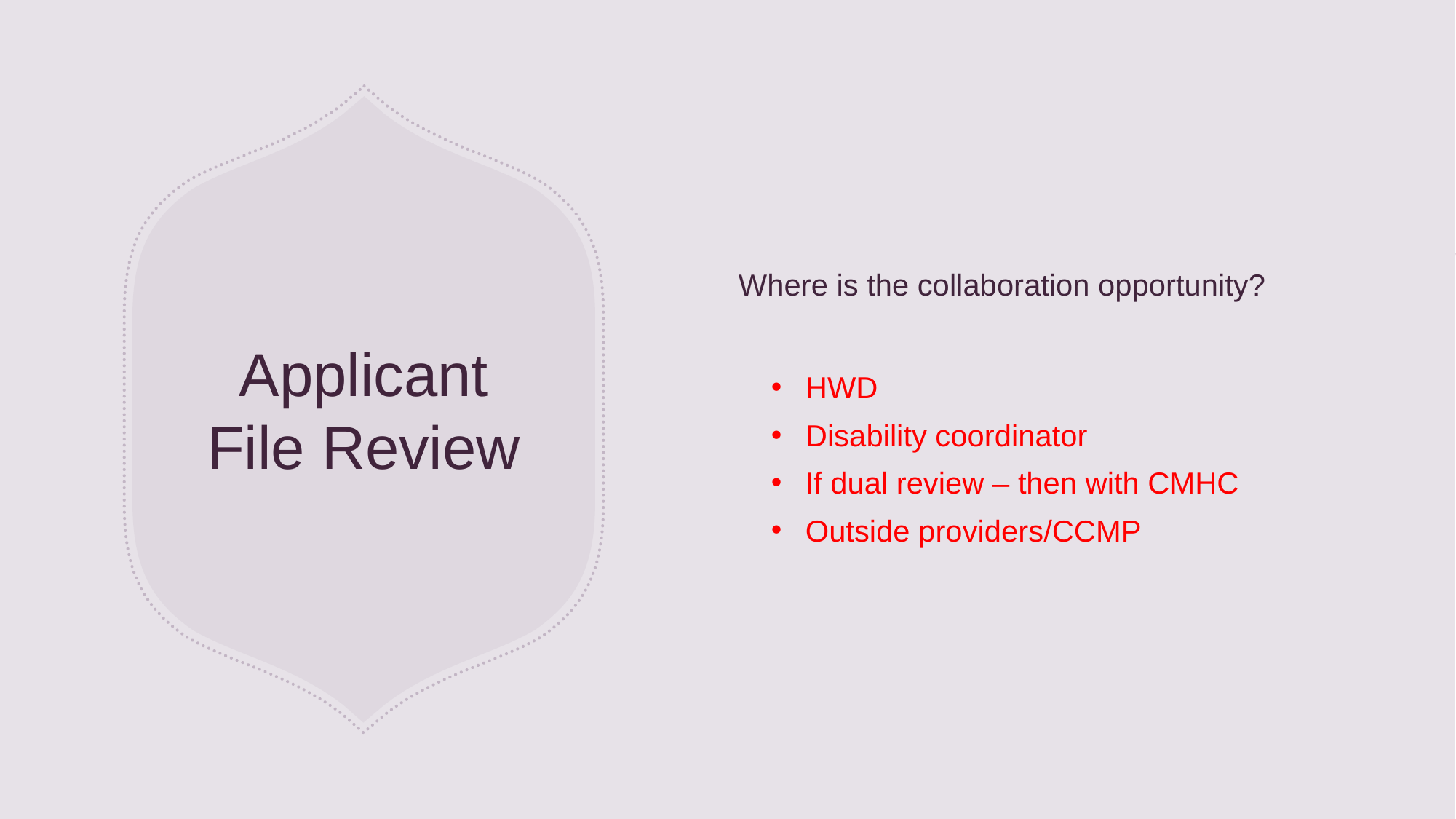

Where is the collaboration opportunity?

HWD
Disability coordinator
If dual review – then with CMHC
Outside providers/CCMP
# Applicant File Review